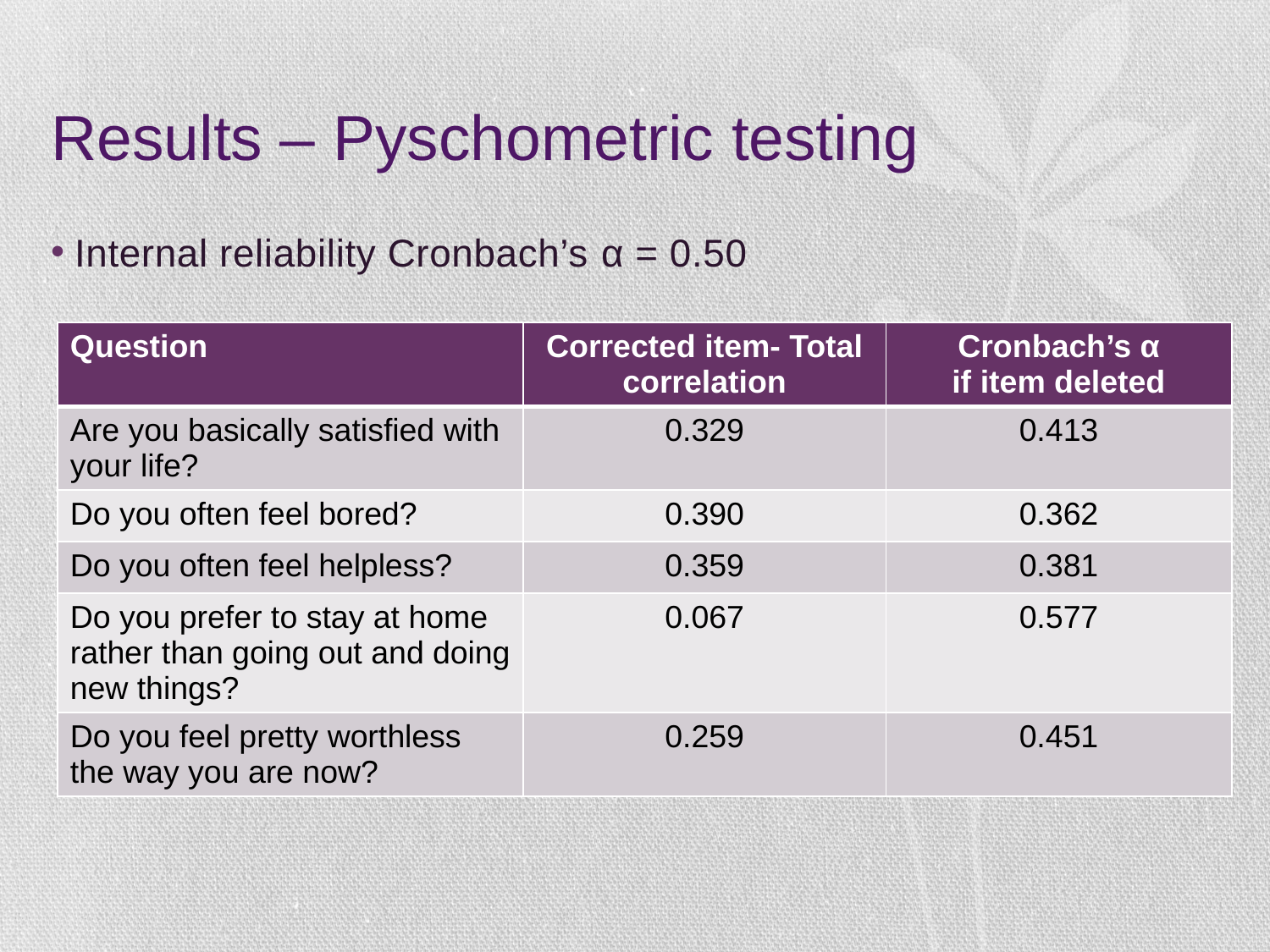

# Results – Pyschometric testing
Internal reliability Cronbach’s α = 0.50

| Question | Corrected item- Total correlation | Cronbach’s α if item deleted |
| --- | --- | --- |
| Are you basically satisfied with your life? | 0.329 | 0.413 |
| Do you often feel bored? | 0.390 | 0.362 |
| Do you often feel helpless? | 0.359 | 0.381 |
| Do you prefer to stay at home rather than going out and doing new things? | 0.067 | 0.577 |
| Do you feel pretty worthless the way you are now? | 0.259 | 0.451 |